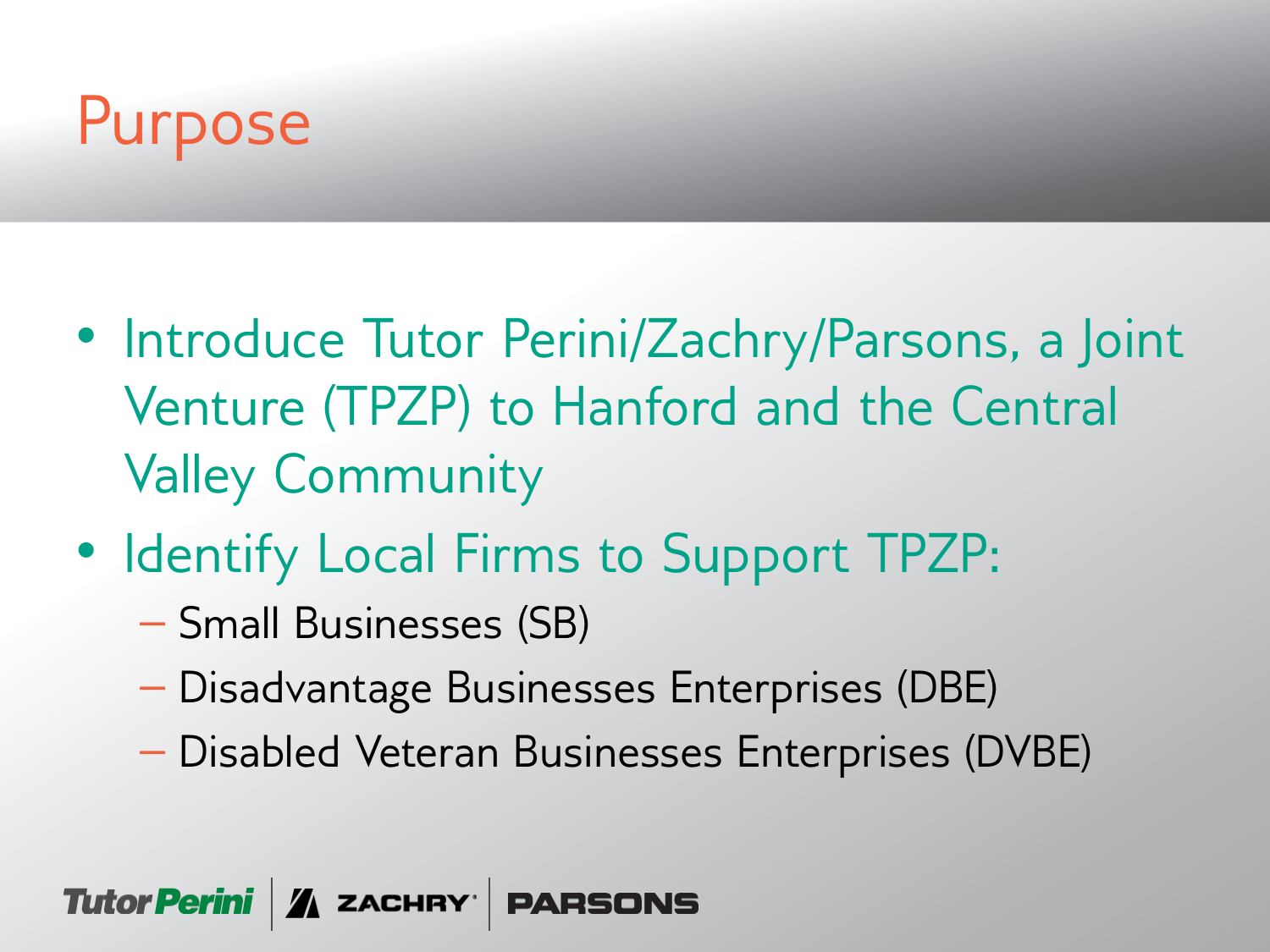

# Purpose
Introduce Tutor Perini/Zachry/Parsons, a Joint Venture (TPZP) to Hanford and the Central Valley Community
Identify Local Firms to Support TPZP:
Small Businesses (SB)
Disadvantage Businesses Enterprises (DBE)
Disabled Veteran Businesses Enterprises (DVBE)